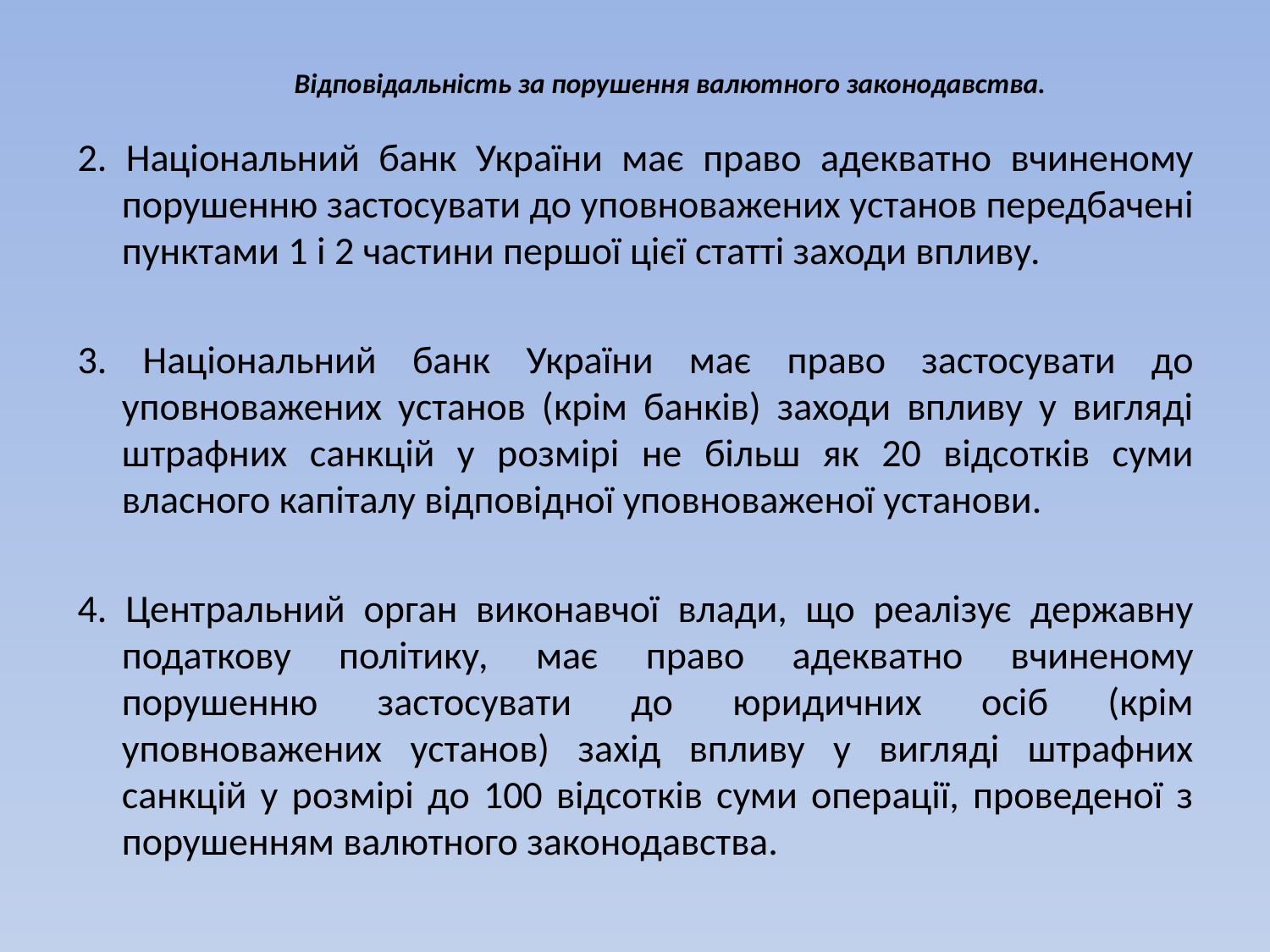

# Відповідальність за порушення валютного законодавства.
2. Національний банк України має право адекватно вчиненому порушенню застосувати до уповноважених установ передбачені пунктами 1 і 2 частини першої цієї статті заходи впливу.

3. Національний банк України має право застосувати до уповноважених установ (крім банків) заходи впливу у вигляді штрафних санкцій у розмірі не більш як 20 відсотків суми власного капіталу відповідної уповноваженої установи.

4. Центральний орган виконавчої влади, що реалізує державну податкову політику, має право адекватно вчиненому порушенню застосувати до юридичних осіб (крім уповноважених установ) захід впливу у вигляді штрафних санкцій у розмірі до 100 відсотків суми операції, проведеної з порушенням валютного законодавства.